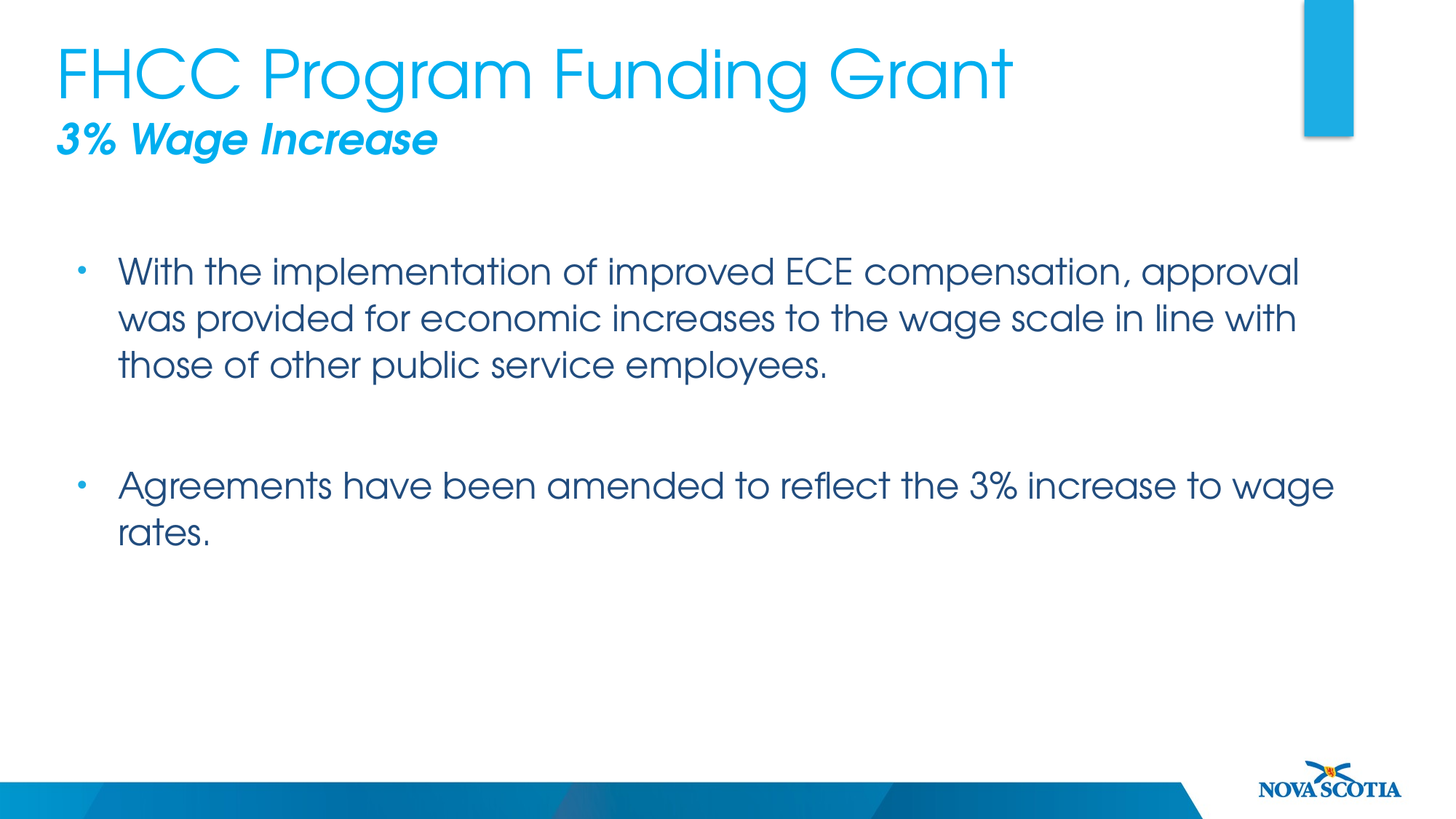

# FHCC Program Funding Grant 3% Wage Increase
With the implementation of improved ECE compensation, approval was provided for economic increases to the wage scale in line with those of other public service employees.

Agreements have been amended to reflect the 3% increase to wage rates.